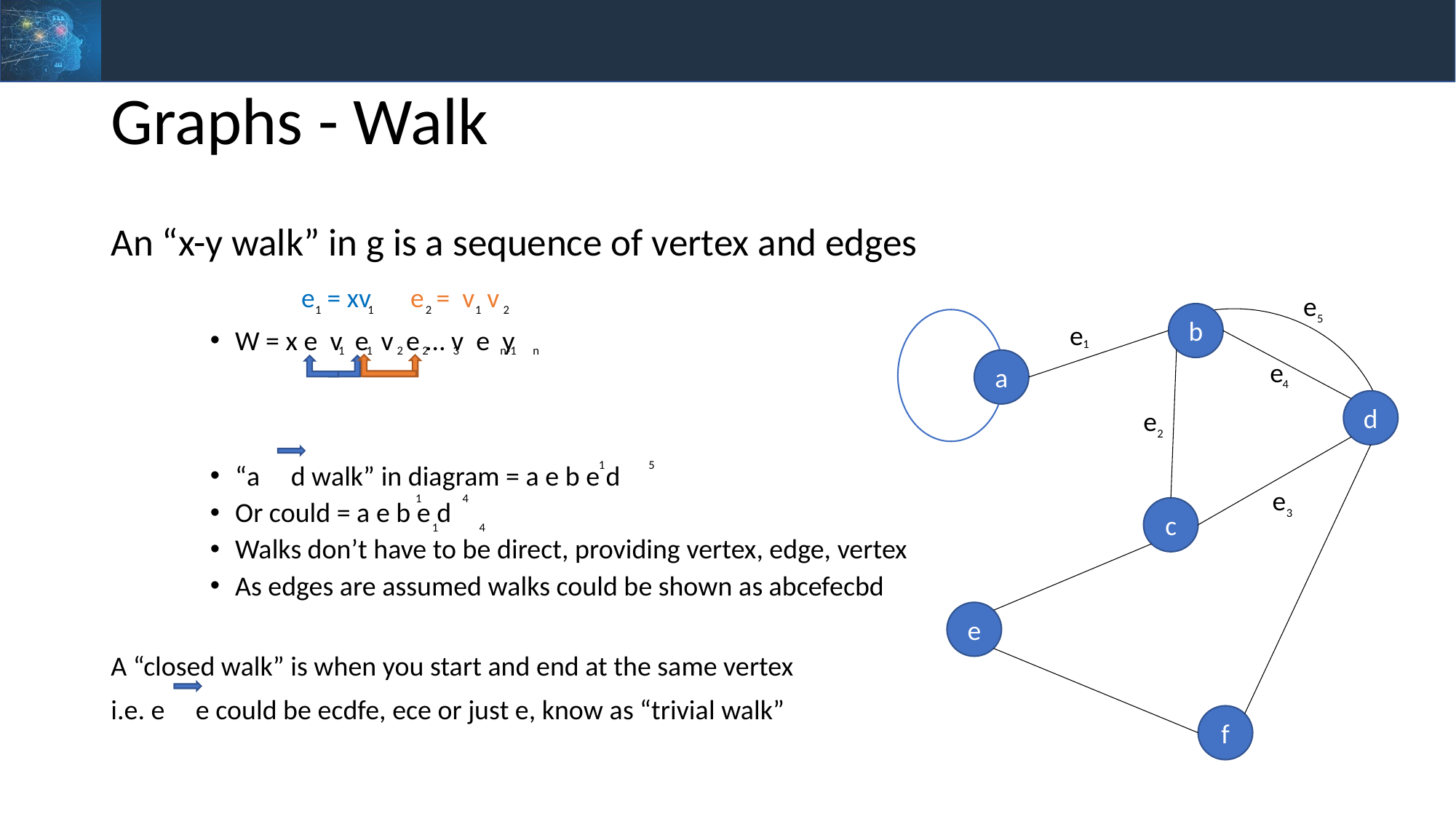

# Graphs - Walk
An “x-y walk” in g is a sequence of vertex and edges

W = x e  v  e  v  e … v  e  y

“a     d walk” in diagram = a e b e d
Or could = a e b e d
Walks don’t have to be direct, providing vertex, edge, vertex
As edges are assumed walks could be shown as abcefecbd

A “closed walk” is when you start and end at the same vertex
i.e. e     e could be ecdfe, ece or just e, know as “trivial walk”
e  = xv	e  =  v  v
e
5
1                 1                   2                1        2
b

e
1
1        1         2       2         3               n-1      n
e
4
a

d
e
2

1                5
e
3
1               4
c
1               4
e

f